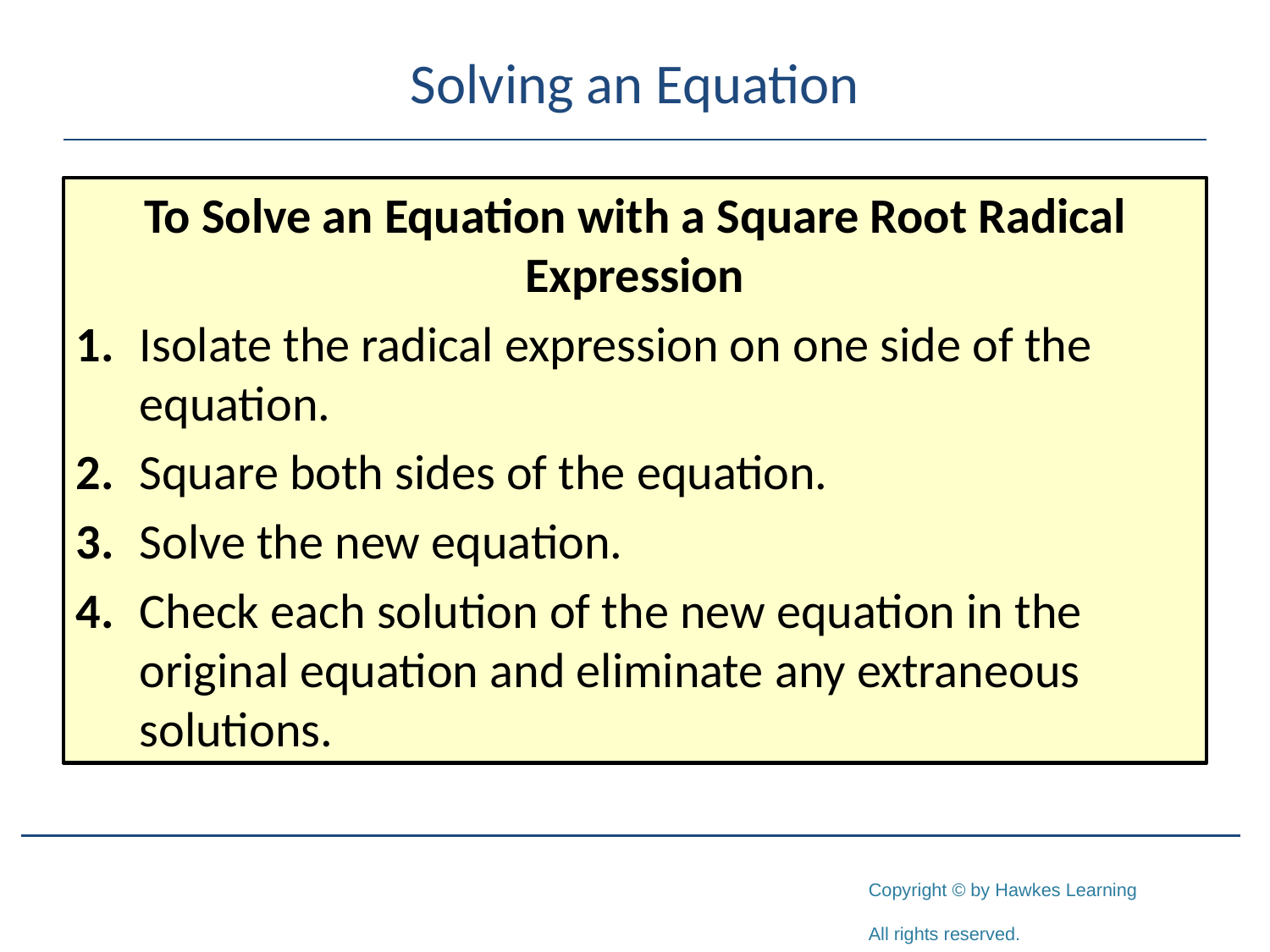

# Solving an Equation
To Solve an Equation with a Square Root Radical Expression
1.	Isolate the radical expression on one side of the equation.
2.	Square both sides of the equation.
3.	Solve the new equation.
4.	Check each solution of the new equation in the original equation and eliminate any extraneous solutions.